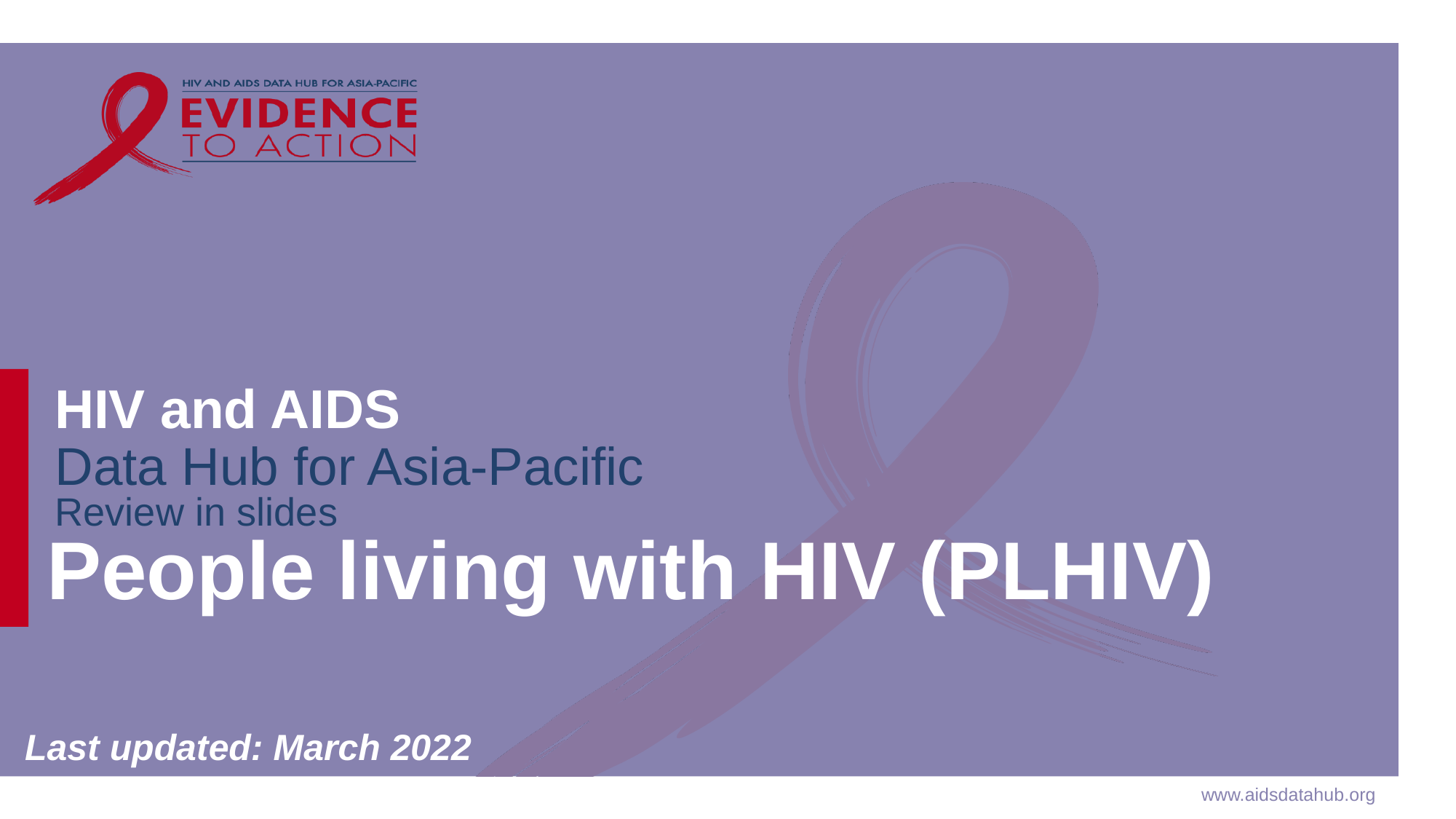

# People living with HIV (PLHIV)
Last updated: March 2022